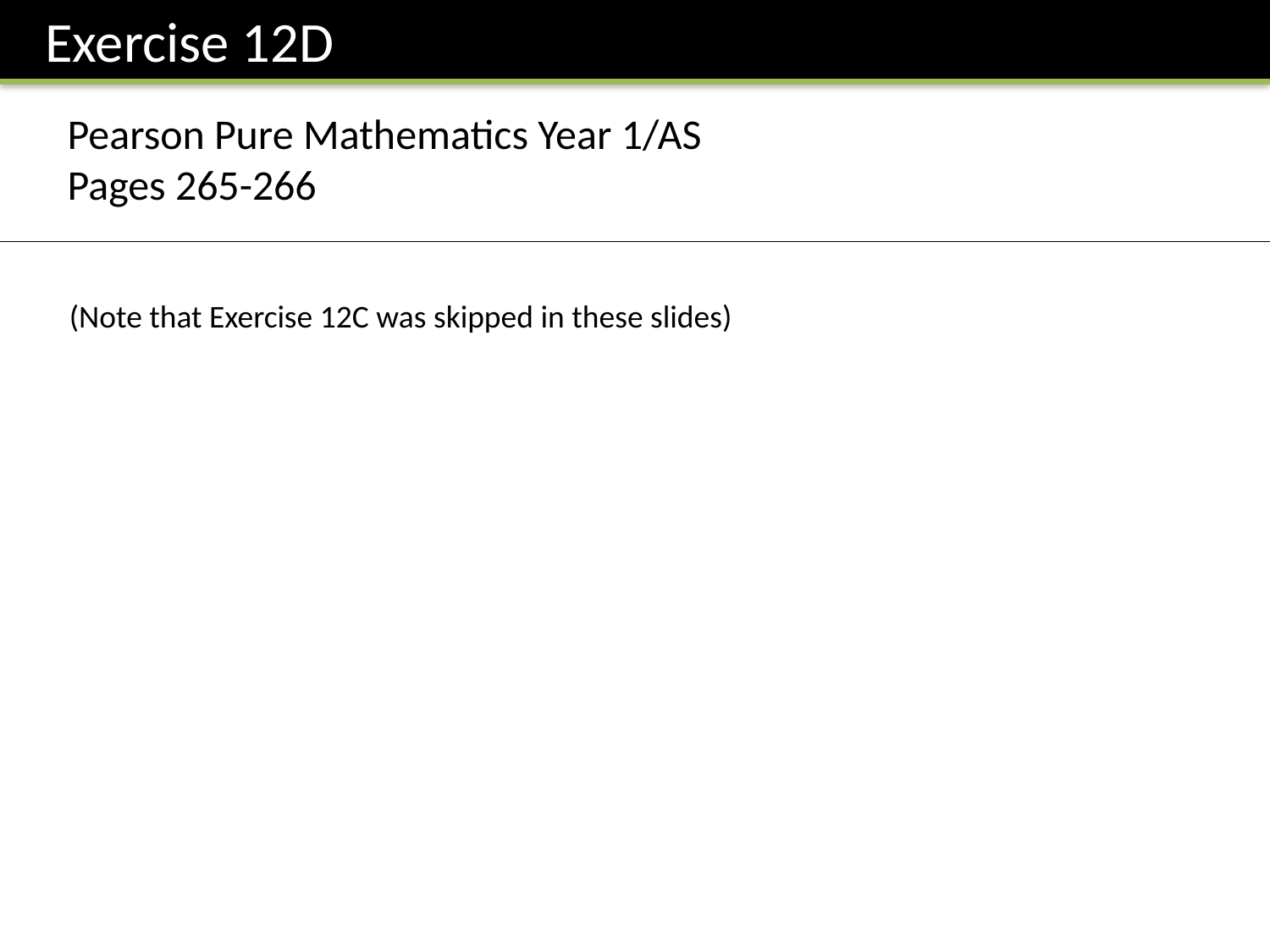

Exercise 12D
Pearson Pure Mathematics Year 1/AS
Pages 265-266
(Note that Exercise 12C was skipped in these slides)